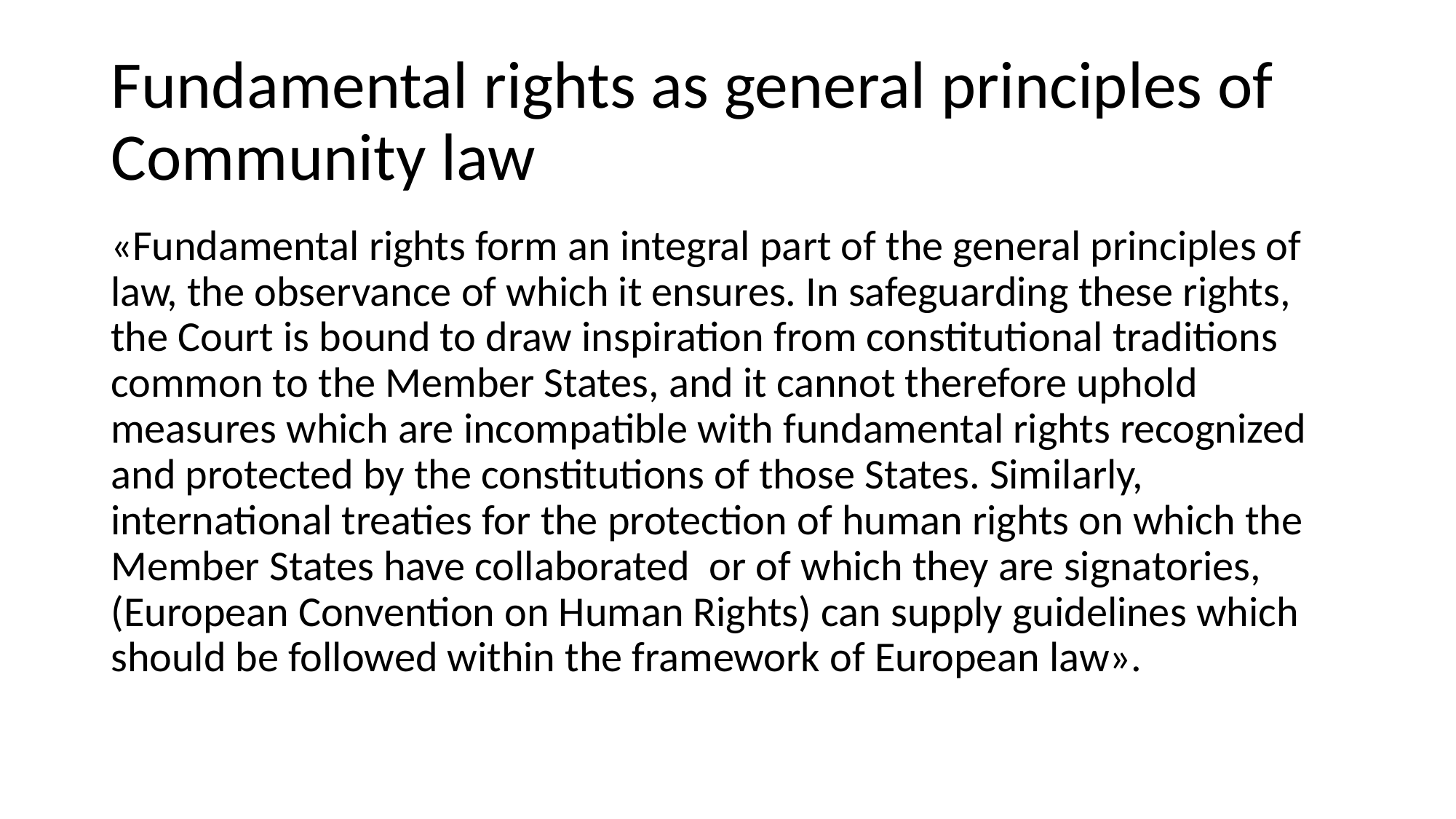

# Fundamental rights as general principles of Community law
«Fundamental rights form an integral part of the general principles of law, the observance of which it ensures. In safeguarding these rights, the Court is bound to draw inspiration from constitutional traditions common to the Member States, and it cannot therefore uphold measures which are incompatible with fundamental rights recognized and protected by the constitutions of those States. Similarly, international treaties for the protection of human rights on which the Member States have collaborated  or of which they are signatories, (European Convention on Human Rights) can supply guidelines which should be followed within the framework of European law».